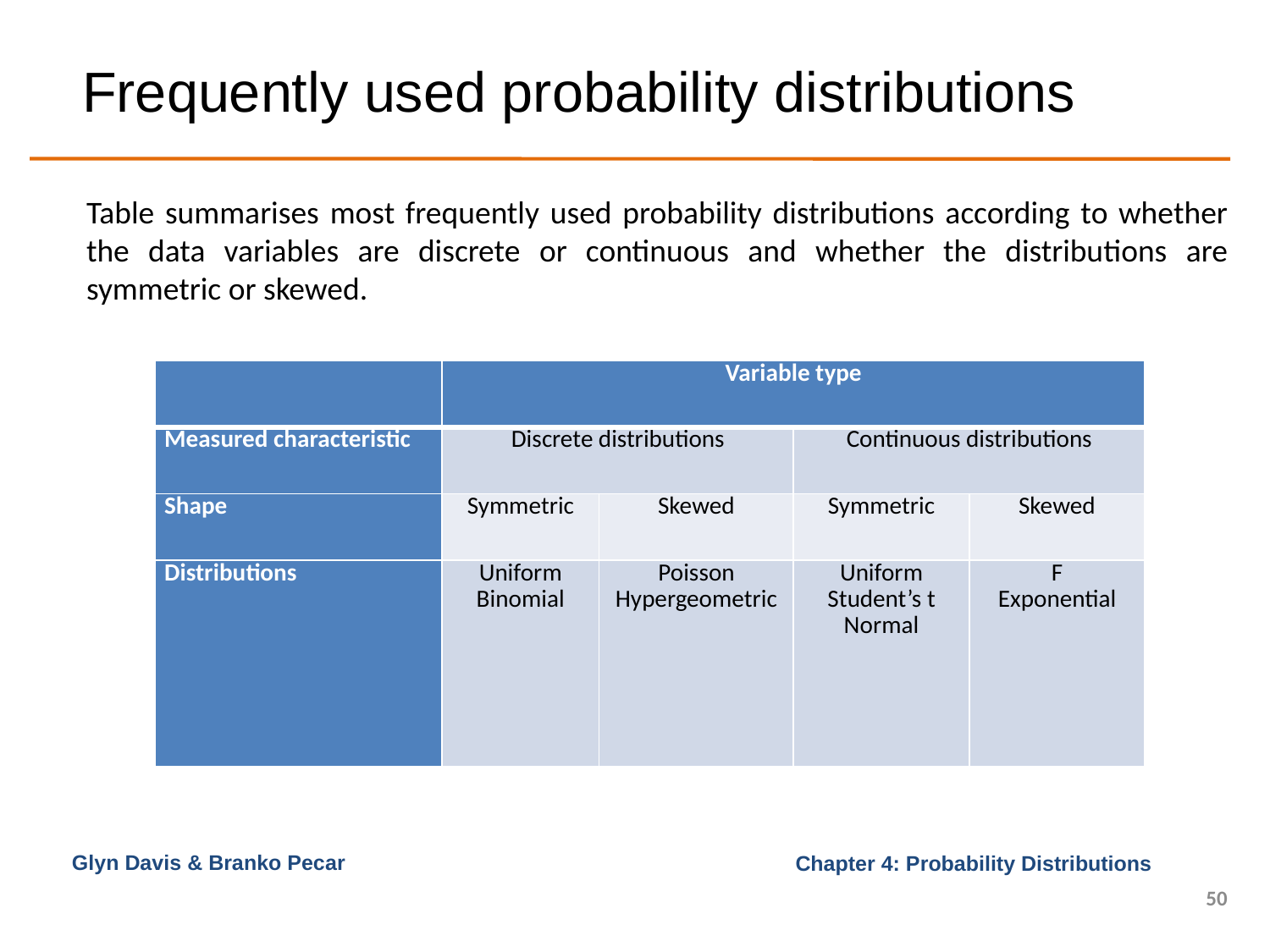

# Frequently used probability distributions
Table summarises most frequently used probability distributions according to whether the data variables are discrete or continuous and whether the distributions are symmetric or skewed.
|  | Variable type |  |  |  |
| --- | --- | --- | --- | --- |
| Measured characteristic | Discrete distributions |  | Continuous distributions |  |
| Shape | Symmetric | Skewed | Symmetric | Skewed |
| Distributions | Uniform Binomial | Poisson Hypergeometric | Uniform Student’s t Normal | F Exponential |
Glyn Davis & Branko Pecar
50